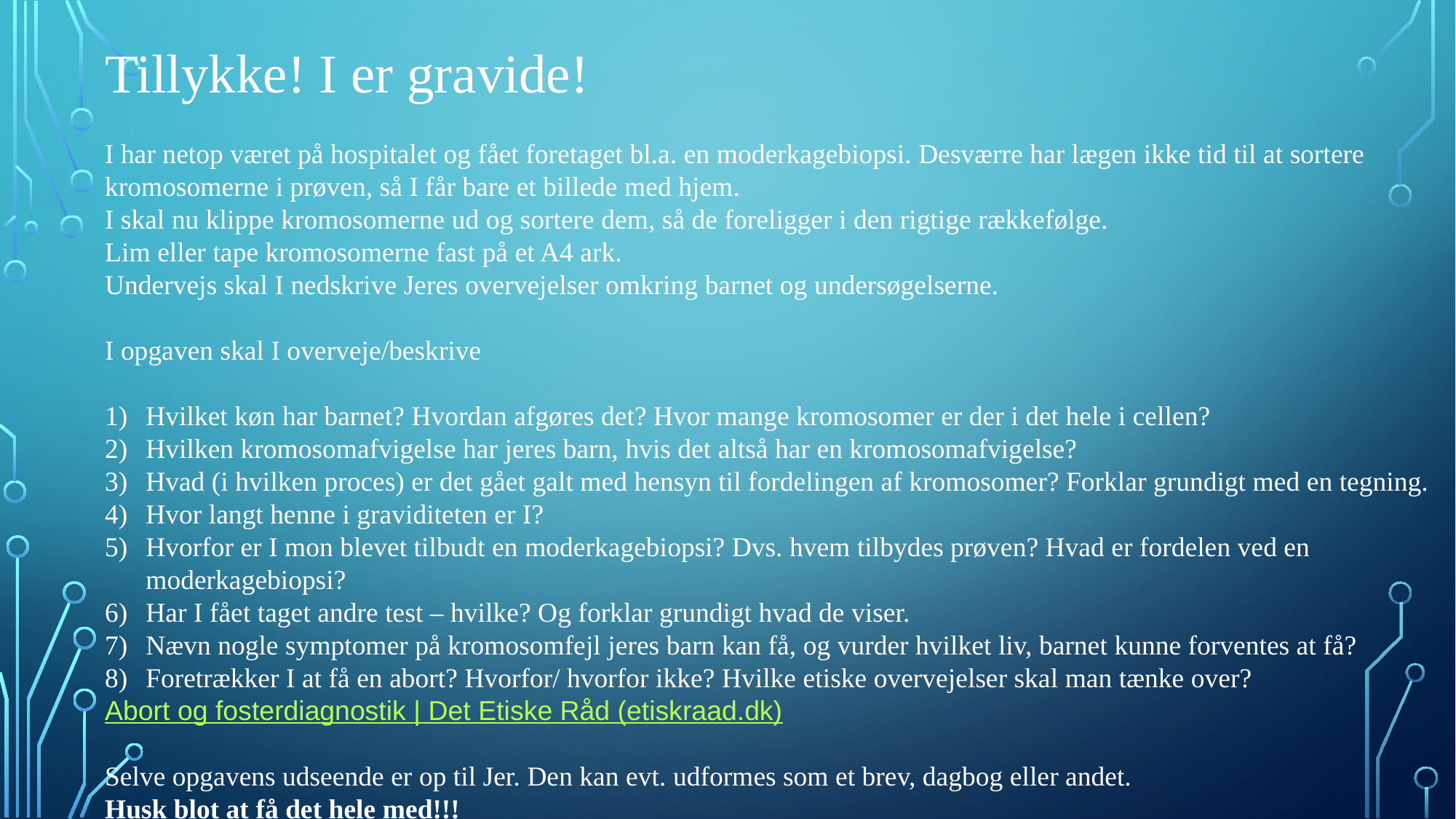

Tillykke! I er gravide!

I har netop været på hospitalet og fået foretaget bl.a. en moderkagebiopsi. Desværre har lægen ikke tid til at sortere kromosomerne i prøven, så I får bare et billede med hjem.
I skal nu klippe kromosomerne ud og sortere dem, så de foreligger i den rigtige rækkefølge.
Lim eller tape kromosomerne fast på et A4 ark.
Undervejs skal I nedskrive Jeres overvejelser omkring barnet og undersøgelserne.

I opgaven skal I overveje/beskrive

Hvilket køn har barnet? Hvordan afgøres det? Hvor mange kromosomer er der i det hele i cellen?
Hvilken kromosomafvigelse har jeres barn, hvis det altså har en kromosomafvigelse?
Hvad (i hvilken proces) er det gået galt med hensyn til fordelingen af kromosomer? Forklar grundigt med en tegning.
Hvor langt henne i graviditeten er I?
Hvorfor er I mon blevet tilbudt en moderkagebiopsi? Dvs. hvem tilbydes prøven? Hvad er fordelen ved en moderkagebiopsi?
Har I fået taget andre test – hvilke? Og forklar grundigt hvad de viser.
Nævn nogle symptomer på kromosomfejl jeres barn kan få, og vurder hvilket liv, barnet kunne forventes at få?
Foretrækker I at få en abort? Hvorfor/ hvorfor ikke? Hvilke etiske overvejelser skal man tænke over?
Abort og fosterdiagnostik | Det Etiske Råd (etiskraad.dk)

Selve opgavens udseende er op til Jer. Den kan evt. udformes som et brev, dagbog eller andet.
Husk blot at få det hele med!!!